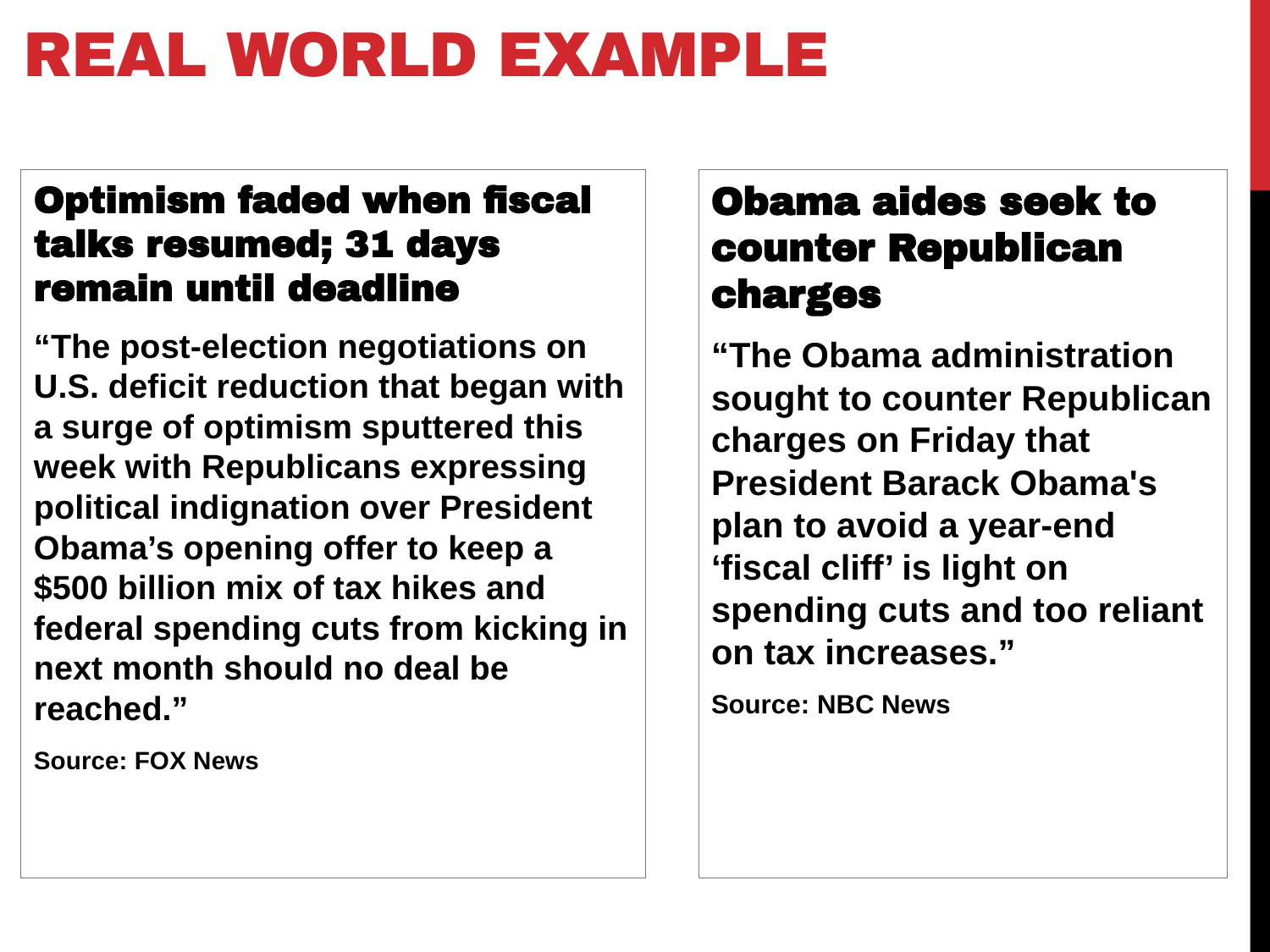

# Real World Example
Optimism faded when fiscal talks resumed; 31 days remain until deadline
“The post-election negotiations on U.S. deficit reduction that began with a surge of optimism sputtered this week with Republicans expressing political indignation over President Obama’s opening offer to keep a $500 billion mix of tax hikes and federal spending cuts from kicking in next month should no deal be reached.”
Source: FOX News

Obama aides seek to counter Republican charges
“The Obama administration sought to counter Republican charges on Friday that President Barack Obama's plan to avoid a year-end ‘fiscal cliff’ is light on spending cuts and too reliant on tax increases.”
Source: NBC News